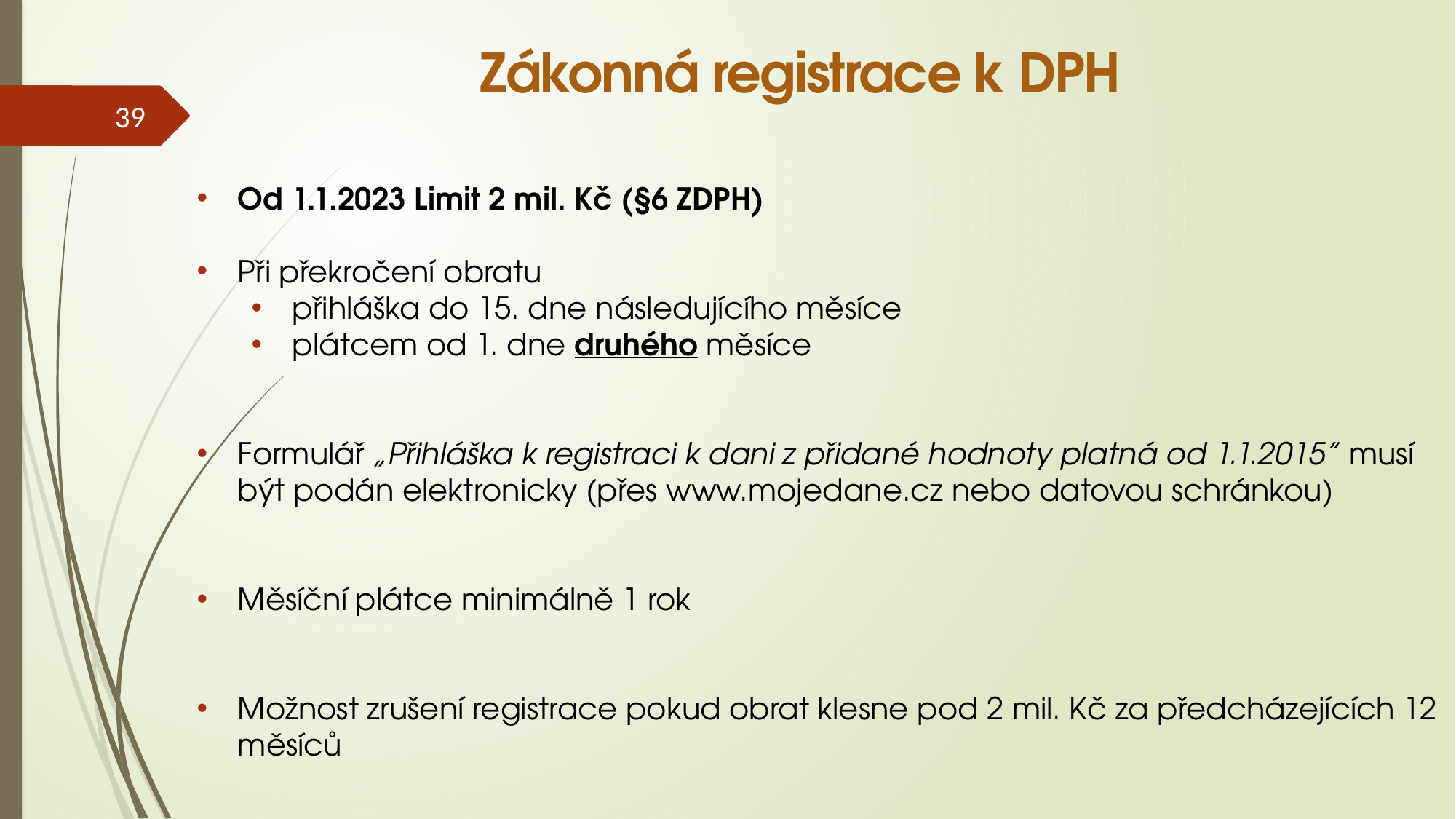

Zákonná registrace k DPH
39

Od 1.1.2023 Limit 2 mil. Kč (§6 ZDPH)

Při překročení obratu
přihláška do 15. dne následujícího měsíce
plátcem od 1. dne druhého měsíce

Formulář „Přihláška k registraci k dani z přidané hodnoty platná od 1.1.2015” musí být podán elektronicky (přes www.mojedane.cz nebo datovou schránkou)

Měsíční plátce minimálně 1 rok

Možnost zrušení registrace pokud obrat klesne pod 2 mil. Kč za předcházejících 12 měsíců